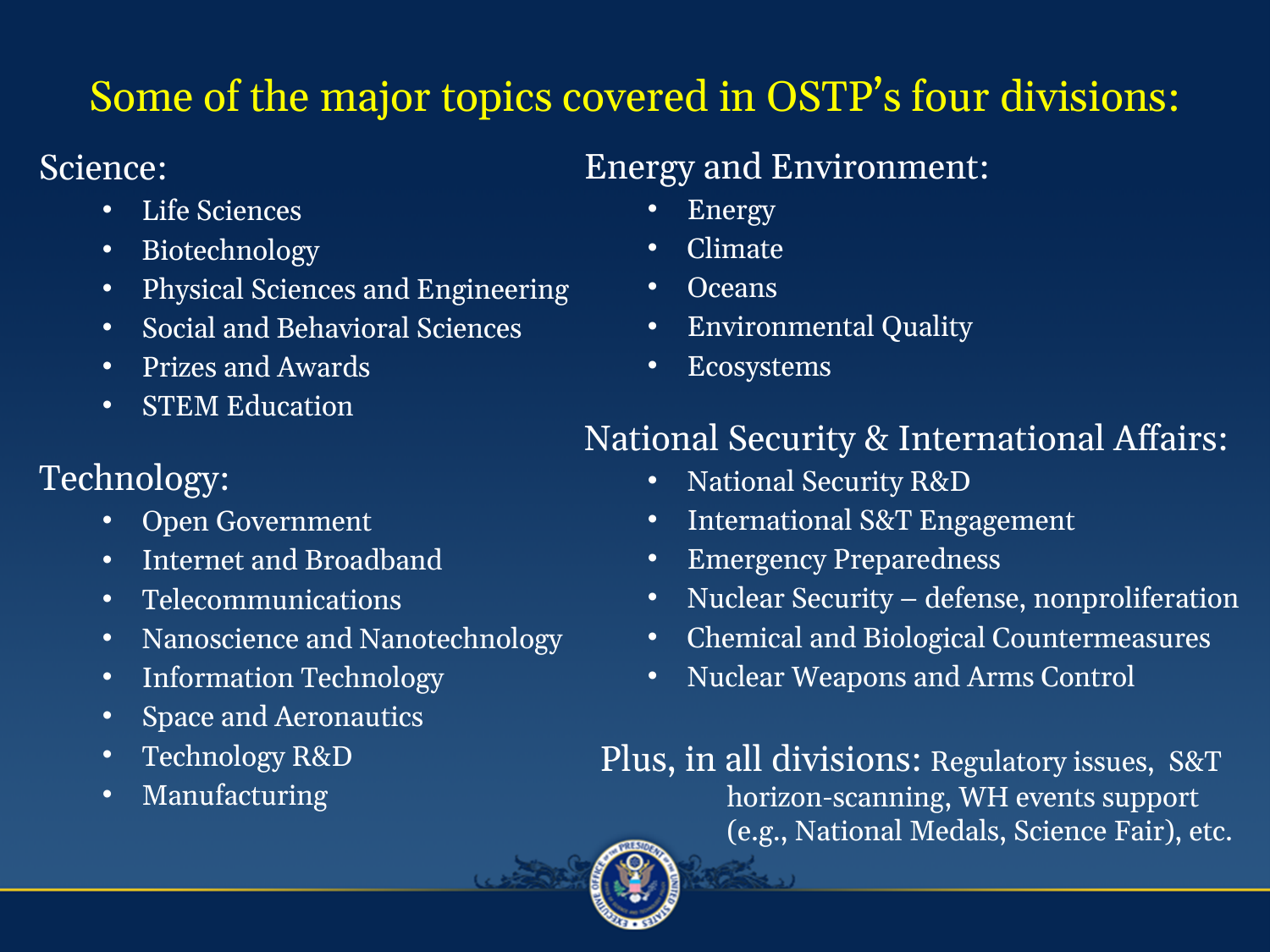

Some of the major topics covered in OSTP’s four divisions:
Energy and Environment:
Energy
Climate
Oceans
Environmental Quality
Ecosystems

National Security & International Affairs:
National Security R&D
International S&T Engagement
Emergency Preparedness
Nuclear Security – defense, nonproliferation
Chemical and Biological Countermeasures
Nuclear Weapons and Arms Control
Science:
Life Sciences
Biotechnology
Physical Sciences and Engineering
Social and Behavioral Sciences
Prizes and Awards
STEM Education

Technology:
Open Government
Internet and Broadband
Telecommunications
Nanoscience and Nanotechnology
Information Technology
Space and Aeronautics
Technology R&D
Manufacturing
Plus, in all divisions: Regulatory issues,  S&T horizon-scanning, WH events support (e.g., National Medals, Science Fair), etc.